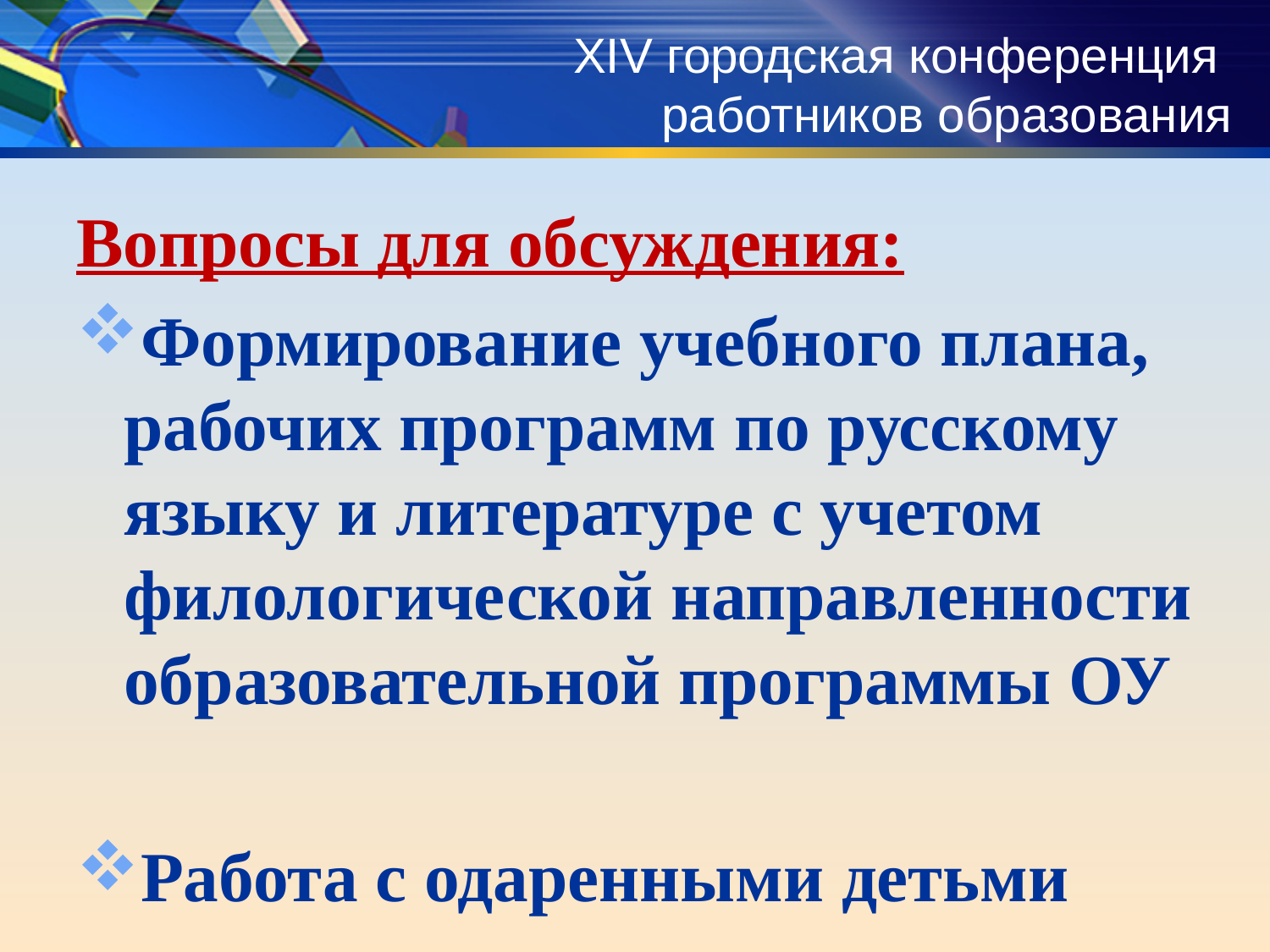

# XIV городская конференция работников образования
Вопросы для обсуждения:
Формирование учебного плана, рабочих программ по русскому языку и литературе с учетом филологической направленности образовательной программы ОУ

Работа с одаренными детьми